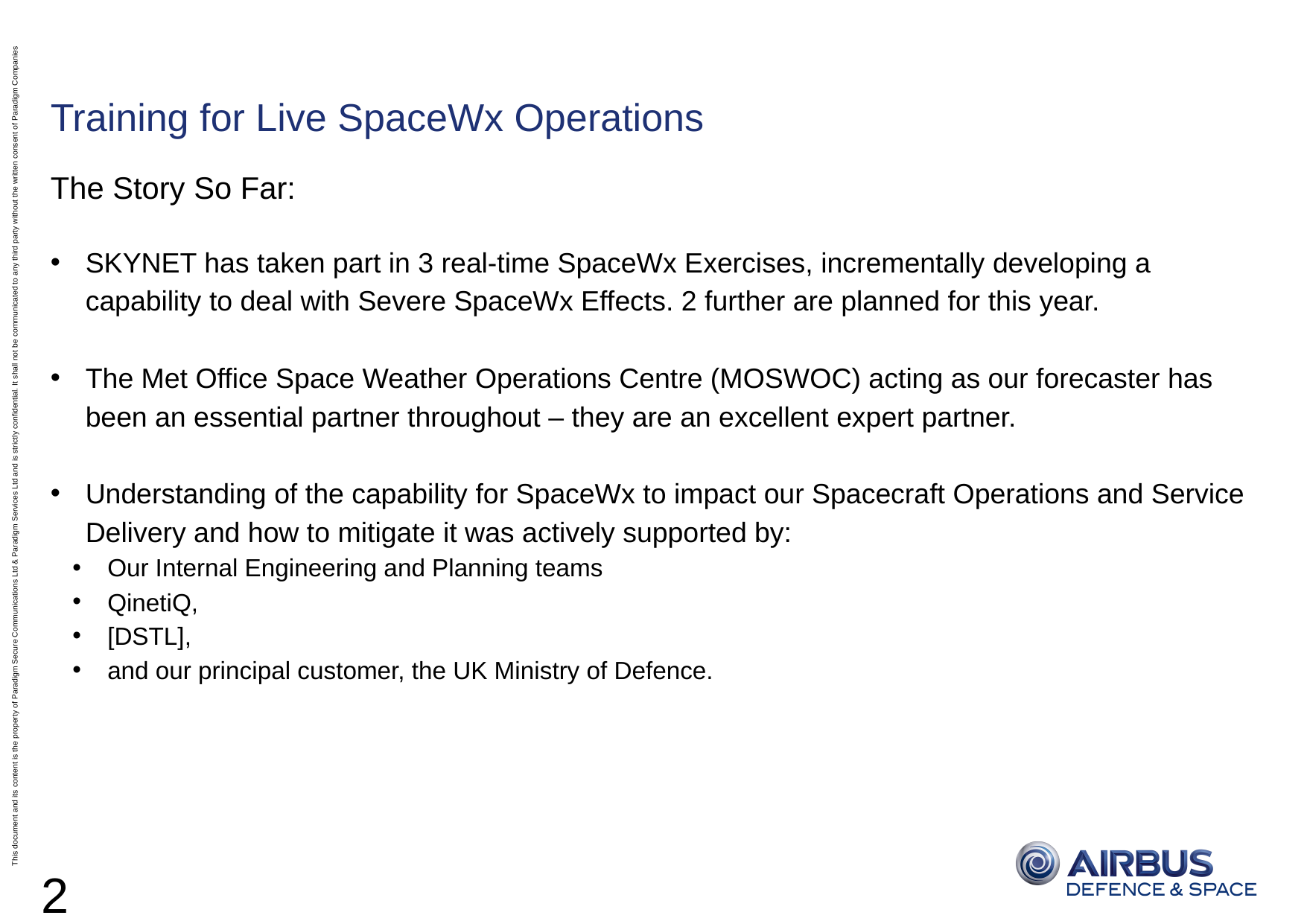

# Training for Live SpaceWx Operations
The Story So Far:

SKYNET has taken part in 3 real-time SpaceWx Exercises, incrementally developing a capability to deal with Severe SpaceWx Effects. 2 further are planned for this year.

The Met Office Space Weather Operations Centre (MOSWOC) acting as our forecaster has been an essential partner throughout – they are an excellent expert partner.

Understanding of the capability for SpaceWx to impact our Spacecraft Operations and Service Delivery and how to mitigate it was actively supported by:
Our Internal Engineering and Planning teams
QinetiQ,
[DSTL],
and our principal customer, the UK Ministry of Defence.

2